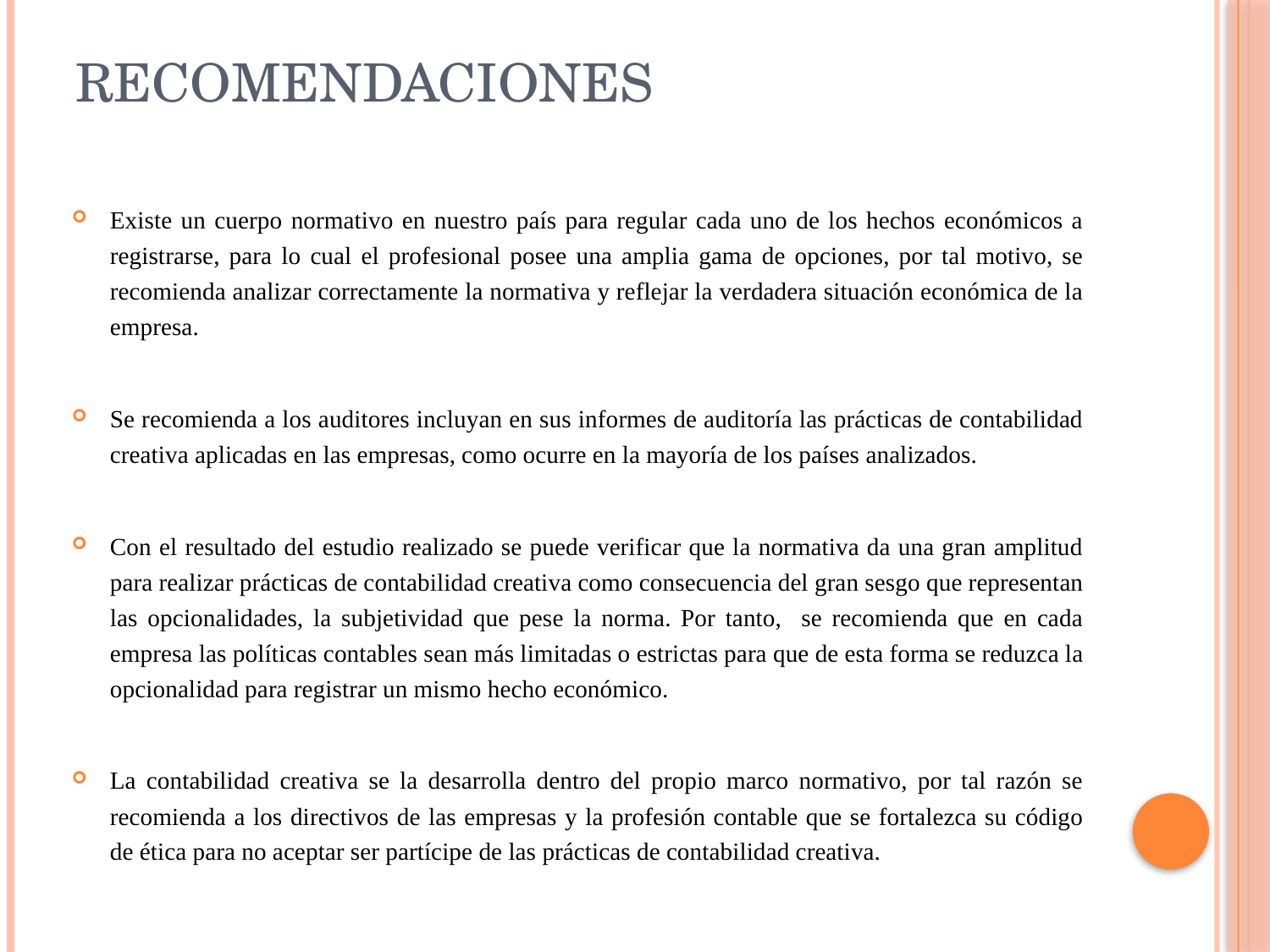

# Recomendaciones

Existe un cuerpo normativo en nuestro país para regular cada uno de los hechos económicos a registrarse, para lo cual el profesional posee una amplia gama de opciones, por tal motivo, se recomienda analizar correctamente la normativa y reflejar la verdadera situación económica de la empresa.

Se recomienda a los auditores incluyan en sus informes de auditoría las prácticas de contabilidad creativa aplicadas en las empresas, como ocurre en la mayoría de los países analizados.

Con el resultado del estudio realizado se puede verificar que la normativa da una gran amplitud para realizar prácticas de contabilidad creativa como consecuencia del gran sesgo que representan las opcionalidades, la subjetividad que pese la norma. Por tanto,  se recomienda que en cada empresa las políticas contables sean más limitadas o estrictas para que de esta forma se reduzca la opcionalidad para registrar un mismo hecho económico.

La contabilidad creativa se la desarrolla dentro del propio marco normativo, por tal razón se recomienda a los directivos de las empresas y la profesión contable que se fortalezca su código de ética para no aceptar ser partícipe de las prácticas de contabilidad creativa.